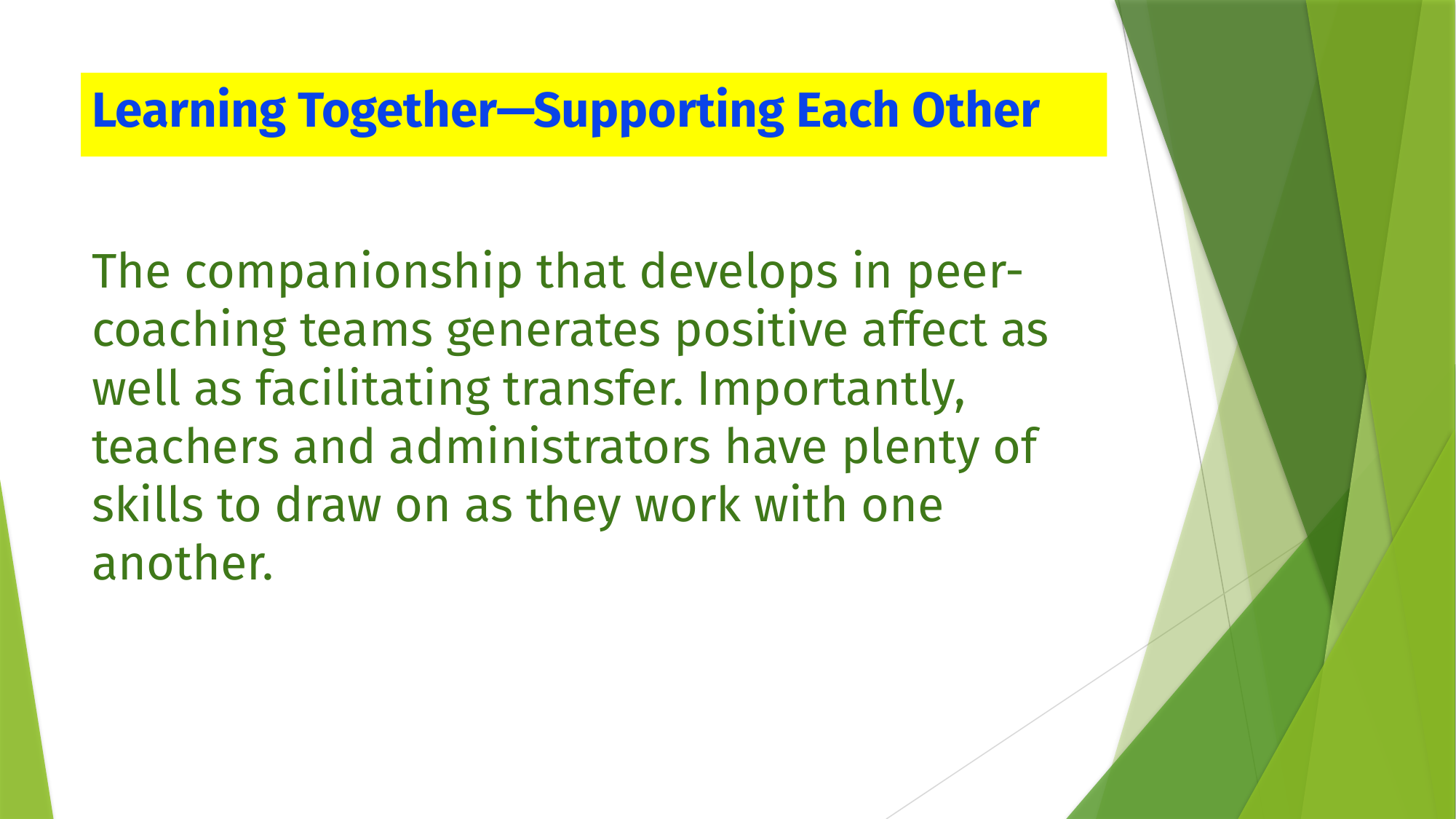

# Learning Together—Supporting Each Other
The companionship that develops in peer-coaching teams generates positive affect as well as facilitating transfer. Importantly, teachers and administrators have plenty of skills to draw on as they work with one another.